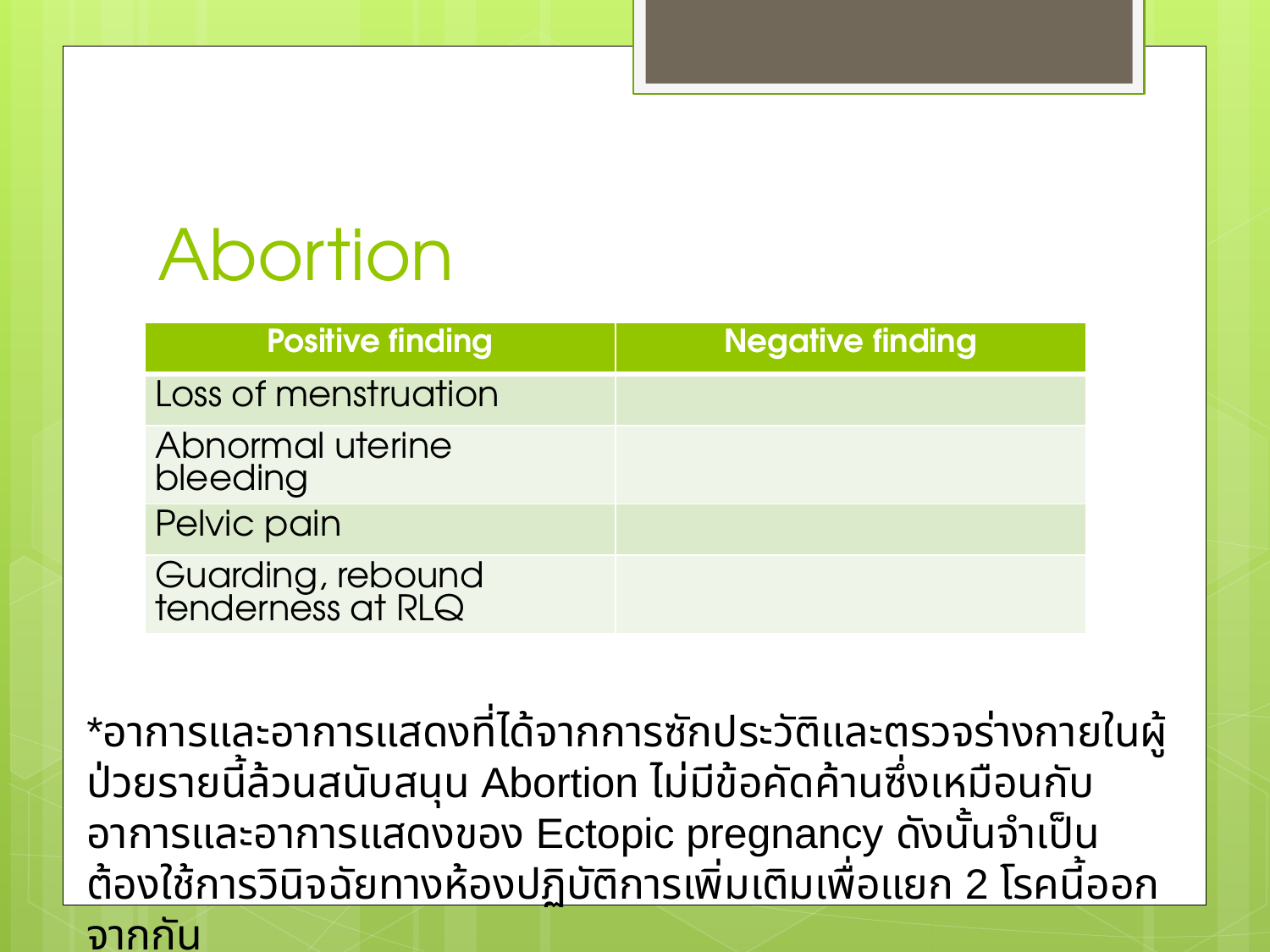

# Abortion
| Positive finding | Negative finding |
| --- | --- |
| Loss of menstruation |  |
| Abnormal uterine bleeding |  |
| Pelvic pain |  |
| Guarding, rebound tenderness at RLQ |  |
*อาการและอาการแสดงที่ได้จากการซักประวัติและตรวจร่างกายในผู้ป่วยรายนี้ล้วนสนับสนุน Abortion ไม่มีข้อคัดค้านซึ่งเหมือนกับอาการและอาการแสดงของ Ectopic pregnancy ดังนั้นจำเป็นต้องใช้การวินิจฉัยทางห้องปฏิบัติการเพิ่มเติมเพื่อแยก 2 โรคนี้ออกจากกัน